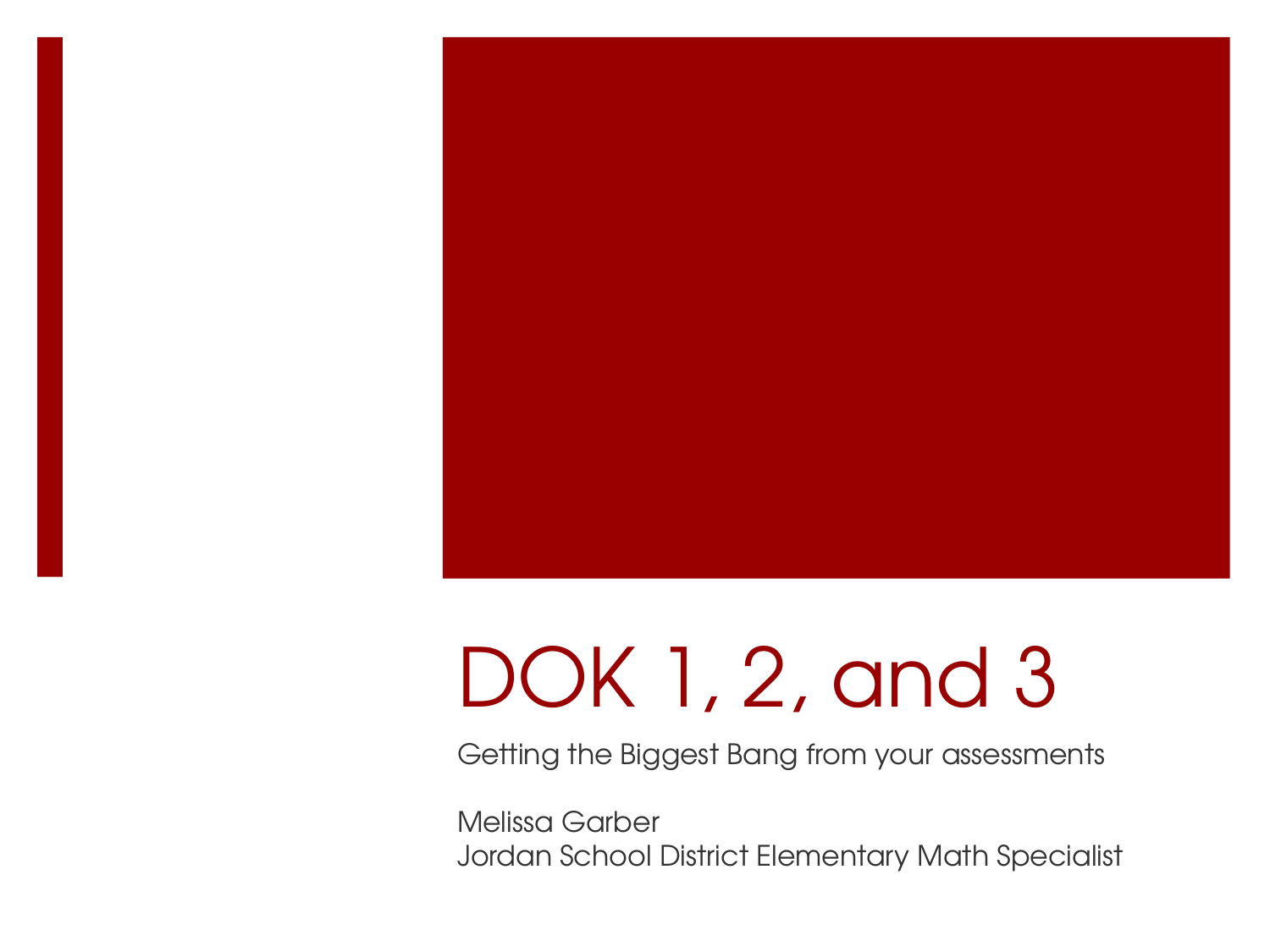

# DOK 1, 2, and 3
Getting the Biggest Bang from your assessments

Melissa Garber
Jordan School District Elementary Math Specialist